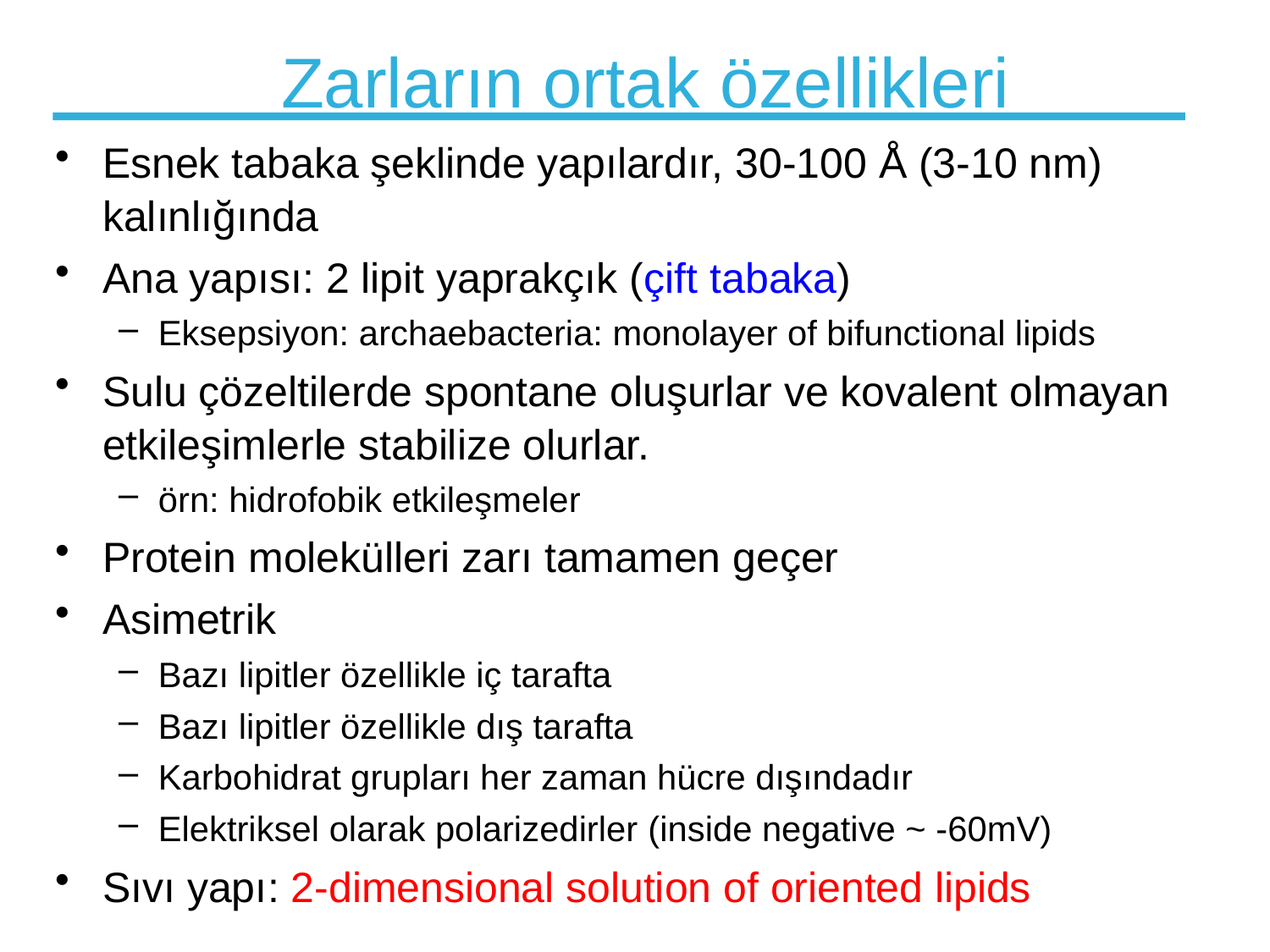

# Zarların ortak özellikleri

Esnek tabaka şeklinde yapılardır, 30-100 Å (3-10 nm) kalınlığında
Ana yapısı: 2 lipit yaprakçık (çift tabaka)
Eksepsiyon: archaebacteria: monolayer of bifunctional lipids
Sulu çözeltilerde spontane oluşurlar ve kovalent olmayan etkileşimlerle stabilize olurlar.
örn: hidrofobik etkileşmeler
Protein molekülleri zarı tamamen geçer
Asimetrik
Bazı lipitler özellikle iç tarafta
Bazı lipitler özellikle dış tarafta
Karbohidrat grupları her zaman hücre dışındadır
Elektriksel olarak polarizedirler (inside negative ~ -60mV)
Sıvı yapı: 2-dimensional solution of oriented lipids